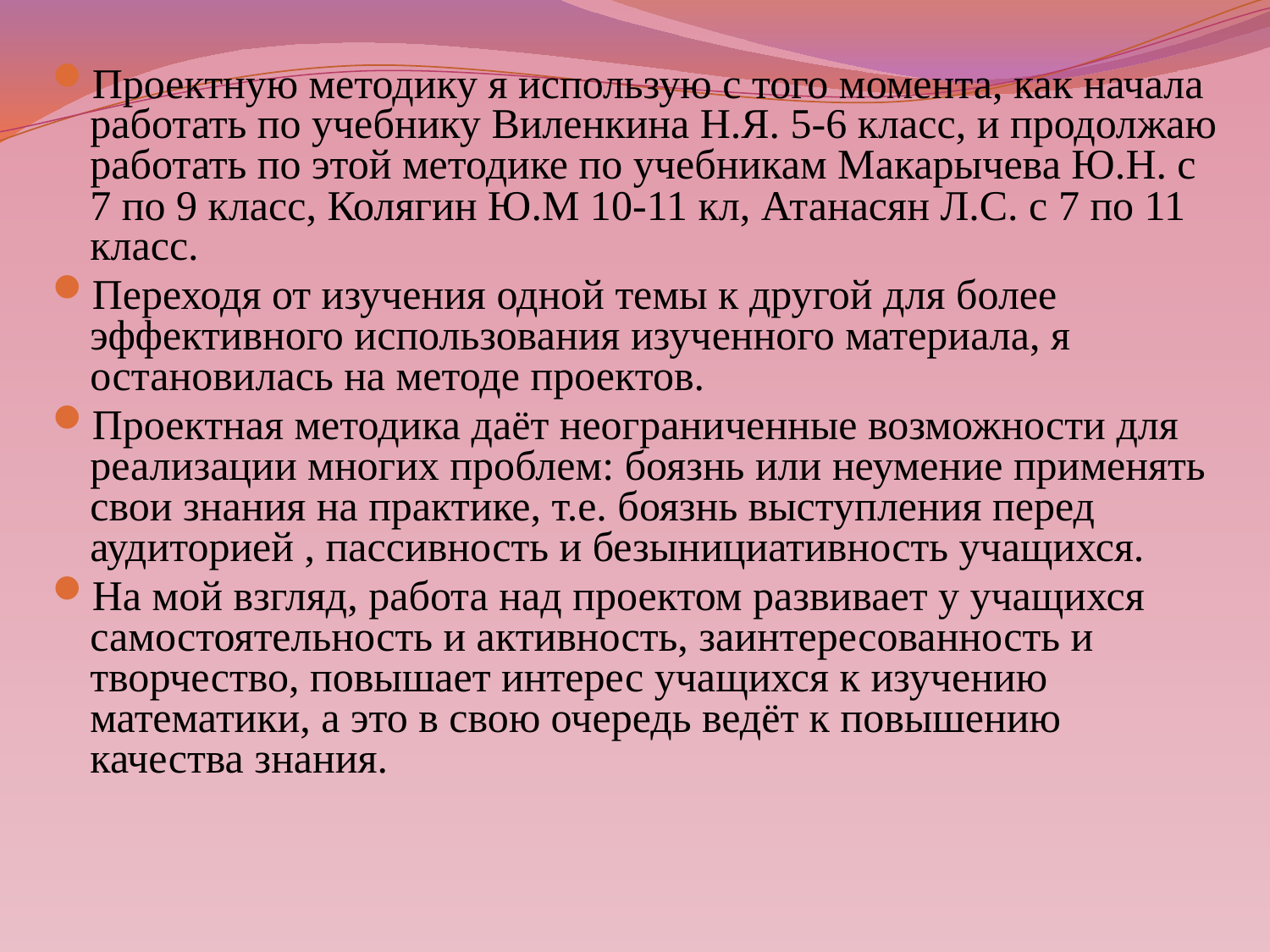

Проектную методику я использую с того момента, как начала работать по учебнику Виленкина Н.Я. 5-6 класс, и продолжаю работать по этой методике по учебникам Макарычева Ю.Н. с 7 по 9 класс, Колягин Ю.М 10-11 кл, Атанасян Л.С. с 7 по 11 класс.
Переходя от изучения одной темы к другой для более эффективного использования изученного материала, я остановилась на методе проектов.
Проектная методика даёт неограниченные возможности для реализации многих проблем: боязнь или неумение применять свои знания на практике, т.е. боязнь выступления перед аудиторией , пассивность и безынициативность учащихся.
На мой взгляд, работа над проектом развивает у учащихся самостоятельность и активность, заинтересованность и творчество, повышает интерес учащихся к изучению математики, а это в свою очередь ведёт к повышению качества знания.